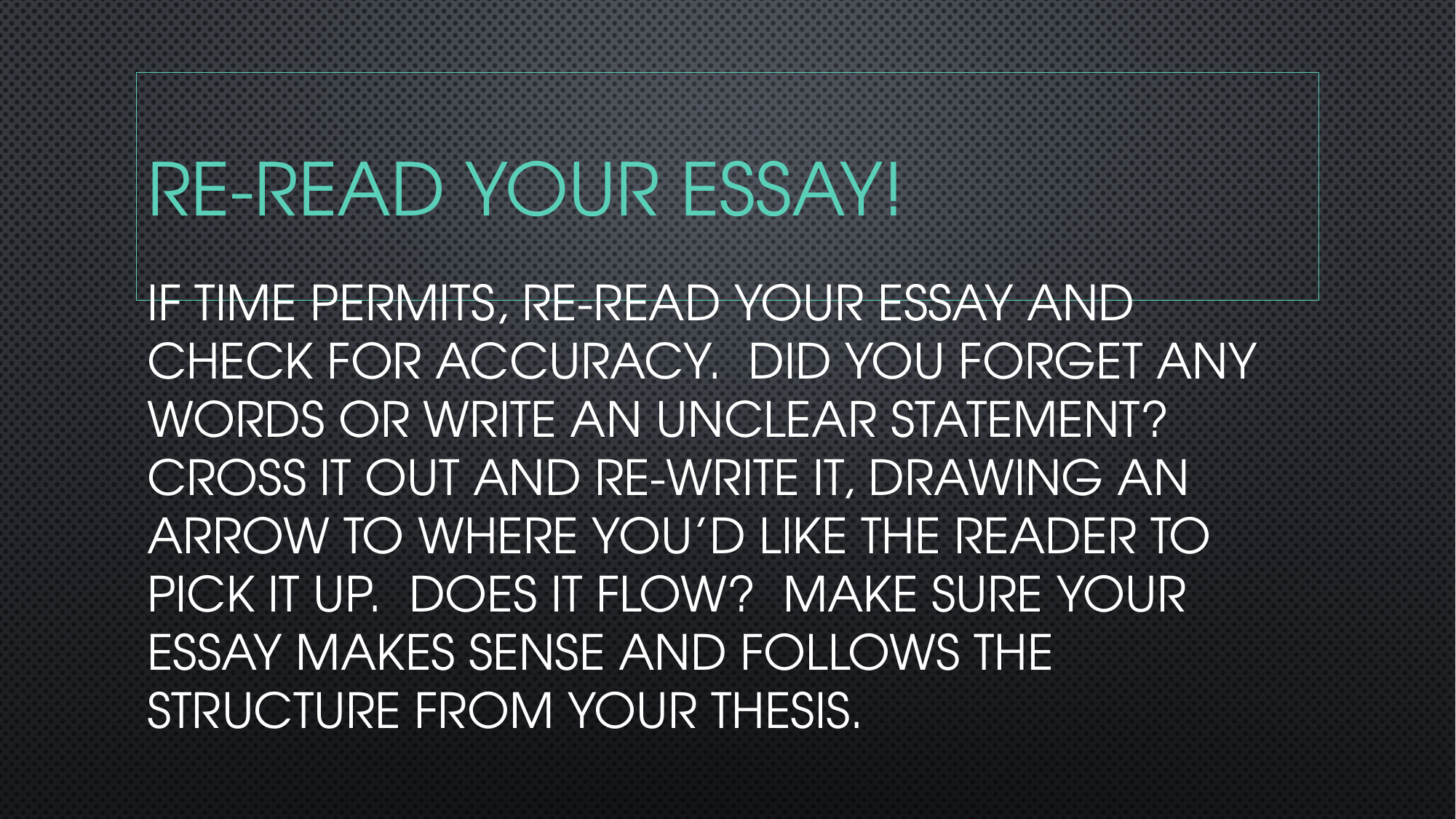

# Re-read your essay!
If time permits, re-read your essay and check for accuracy.  Did you forget any words or write an unclear statement?  Cross it out and re-write it, drawing an arrow to where you’d like the reader to pick it up.  Does it flow?  Make sure your essay makes sense and follows the structure from your thesis.